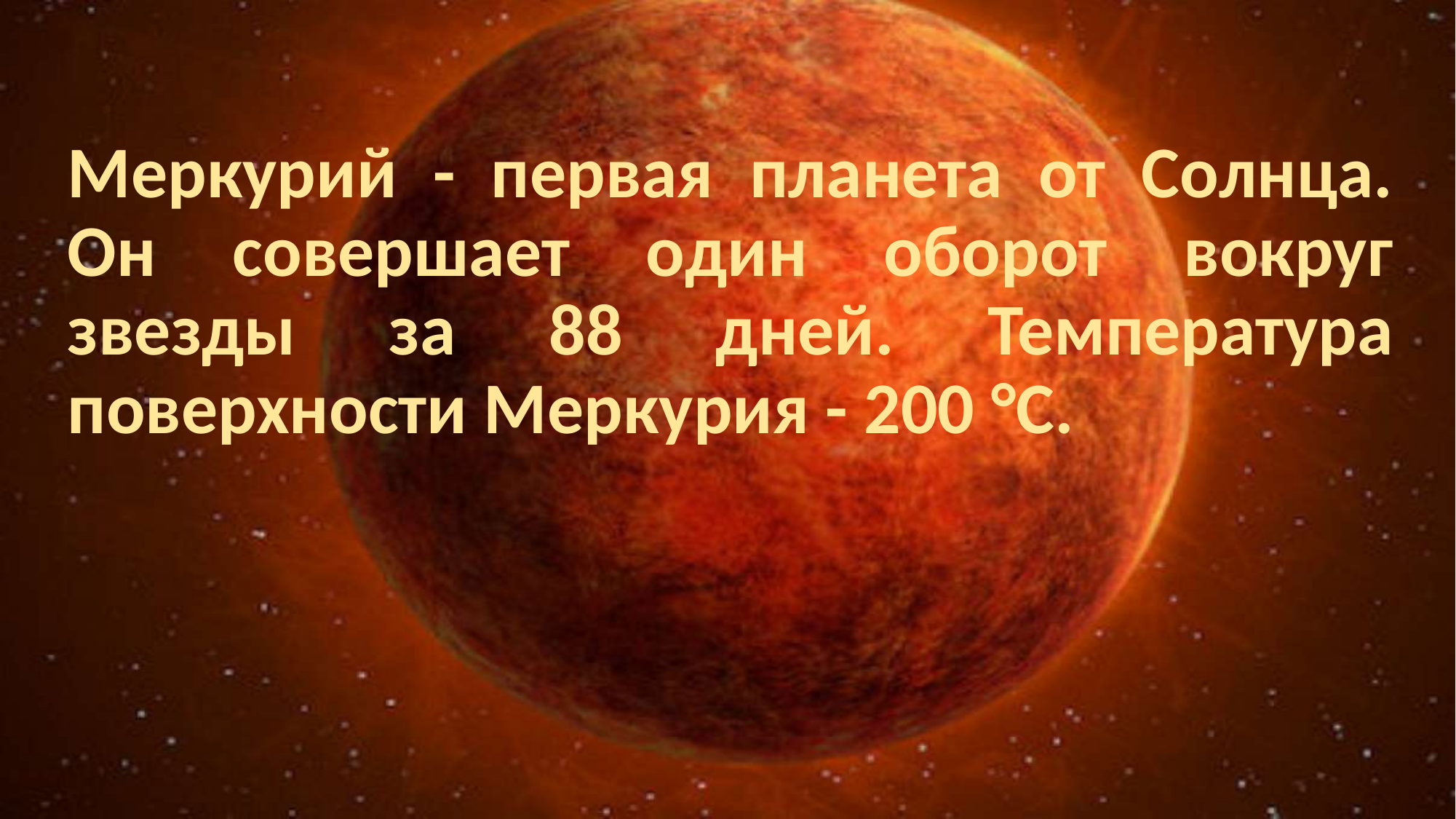

Меркурий - первая планета от Солнца. Он совершает один оборот вокруг звезды за 88 дней. Температура поверхности Меркурия - 200 °C.